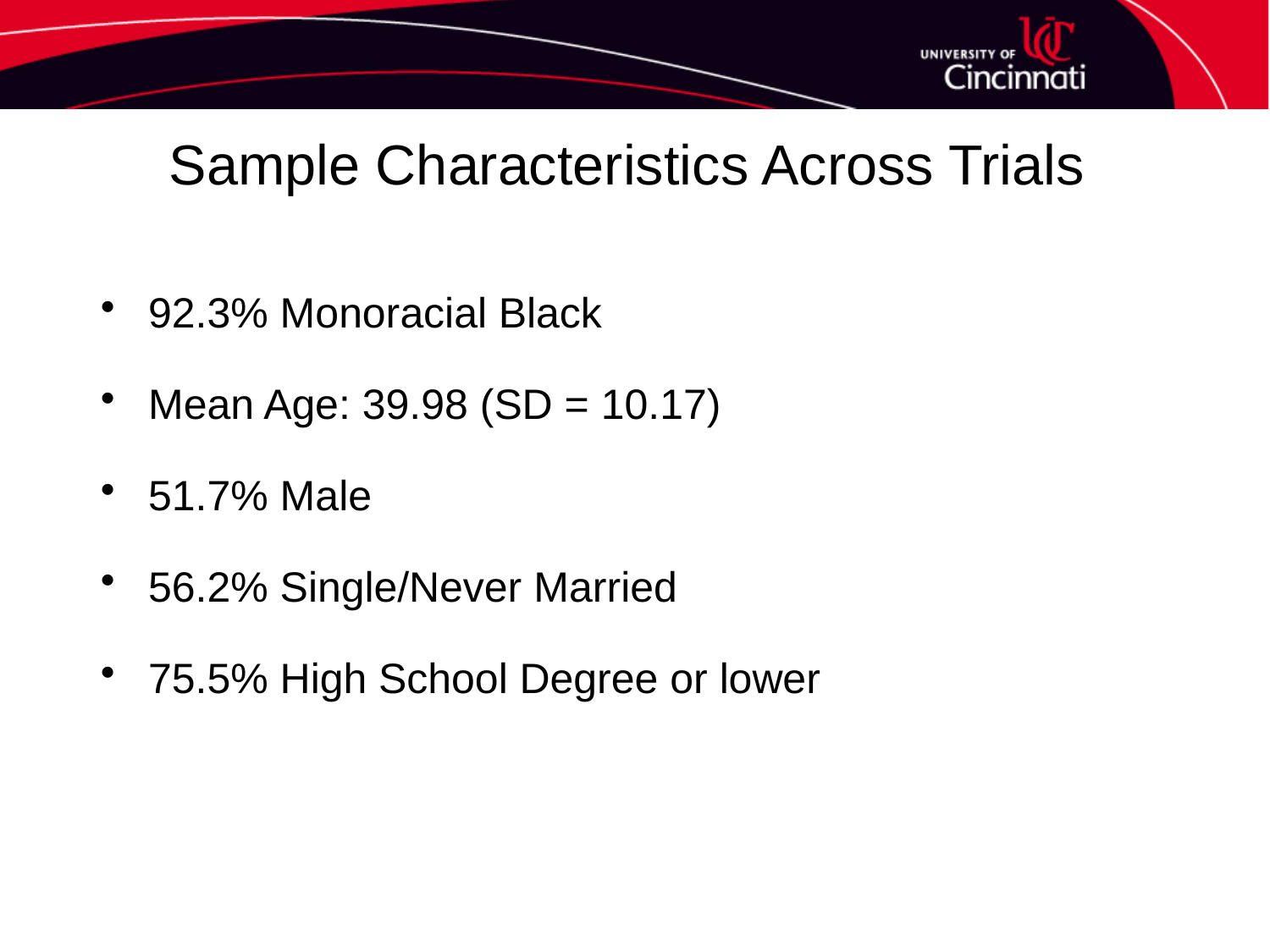

22
# Sample Characteristics Across Trials
92.3% Monoracial Black

Mean Age: 39.98 (SD = 10.17)

51.7% Male

56.2% Single/Never Married

75.5% High School Degree or lower